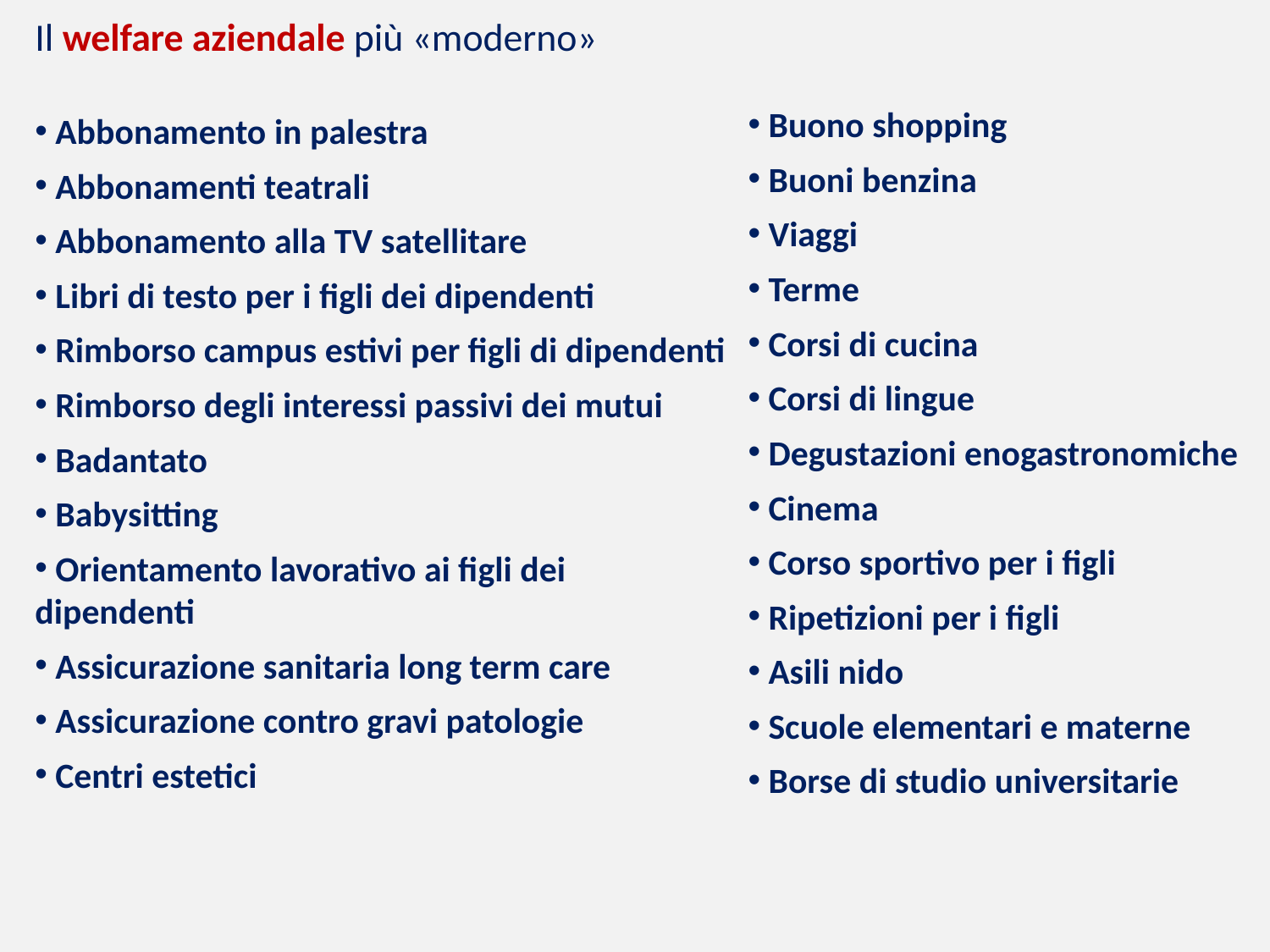

Il welfare aziendale più «moderno»

 Abbonamento in palestra
 Abbonamenti teatrali
 Abbonamento alla TV satellitare
 Libri di testo per i figli dei dipendenti
 Rimborso campus estivi per figli di dipendenti
 Rimborso degli interessi passivi dei mutui
 Badantato
 Babysitting
 Orientamento lavorativo ai figli dei dipendenti
 Assicurazione sanitaria long term care
 Assicurazione contro gravi patologie
 Centri estetici
 Buono shopping
 Buoni benzina
 Viaggi
 Terme
 Corsi di cucina
 Corsi di lingue
 Degustazioni enogastronomiche
 Cinema
 Corso sportivo per i figli
 Ripetizioni per i figli
 Asili nido
 Scuole elementari e materne
 Borse di studio universitarie